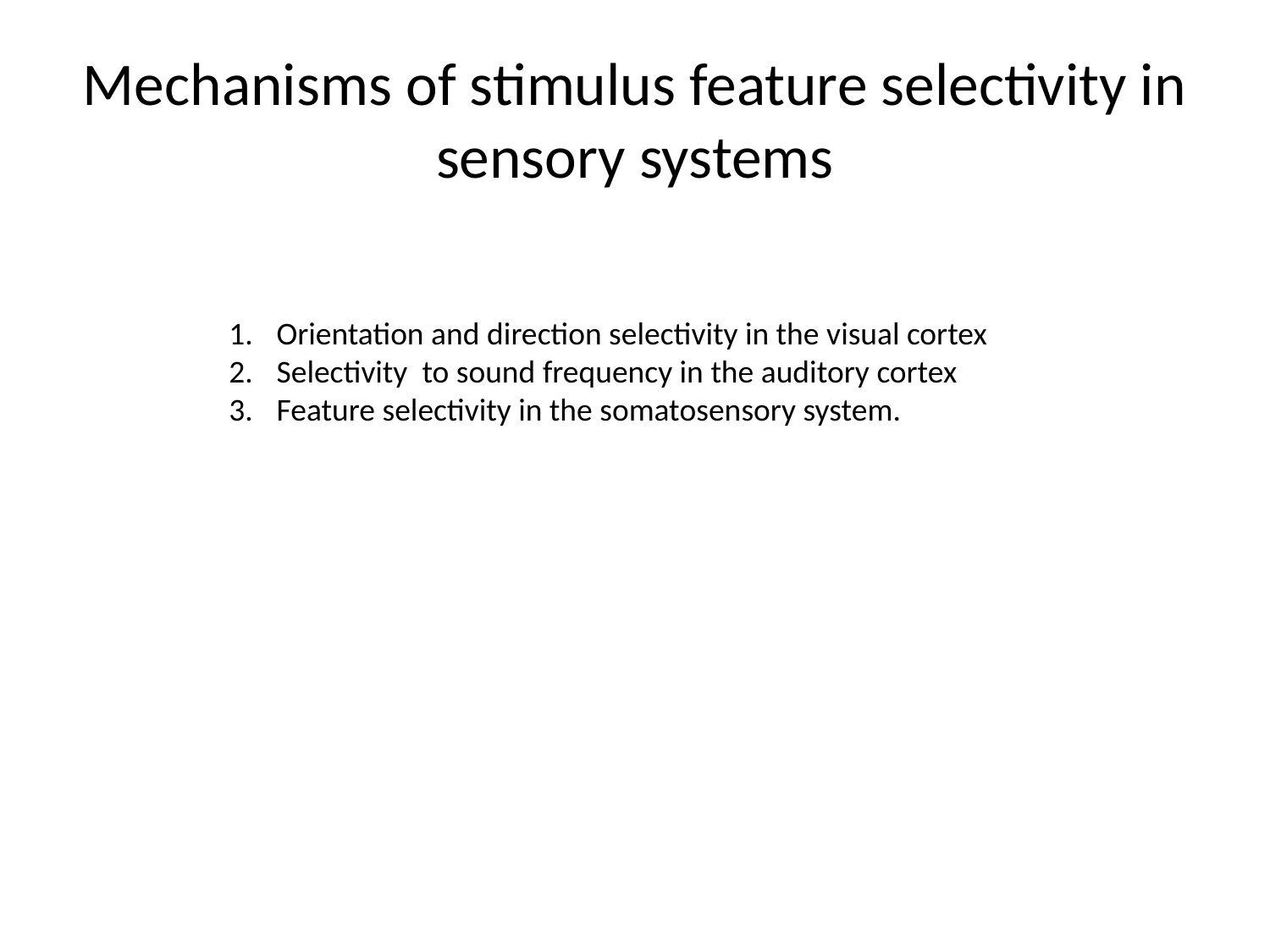

# Mechanisms of stimulus feature selectivity in sensory systems
Orientation and direction selectivity in the visual cortex
Selectivity  to sound frequency in the auditory cortex
Feature selectivity in the somatosensory system.